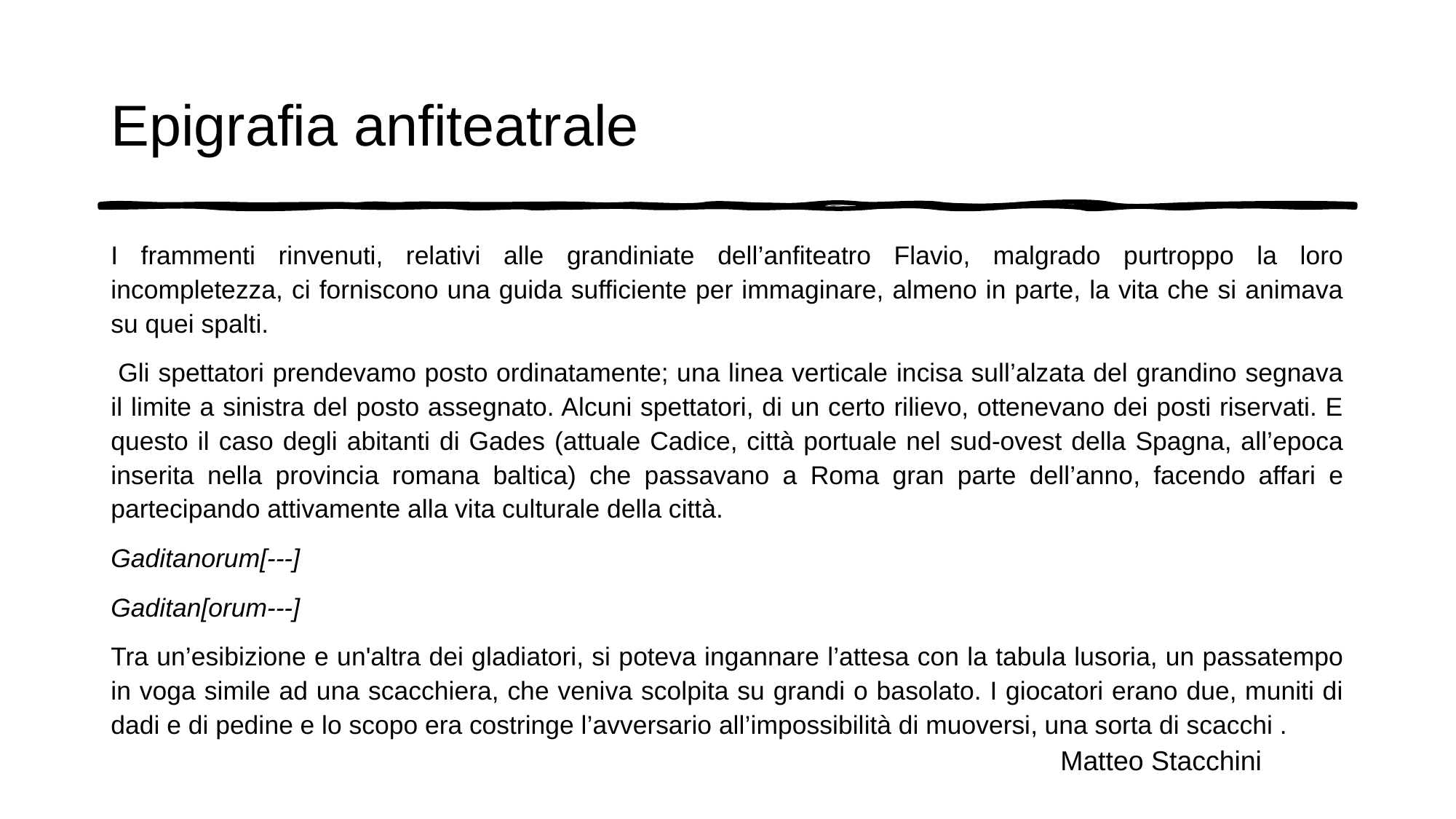

# Epigrafia anfiteatrale
I frammenti rinvenuti, relativi alle grandiniate dell’anfiteatro Flavio, malgrado purtroppo la loro incompletezza, ci forniscono una guida sufficiente per immaginare, almeno in parte, la vita che si animava su quei spalti.
 Gli spettatori prendevamo posto ordinatamente; una linea verticale incisa sull’alzata del grandino segnava il limite a sinistra del posto assegnato. Alcuni spettatori, di un certo rilievo, ottenevano dei posti riservati. E questo il caso degli abitanti di Gades (attuale Cadice, città portuale nel sud-ovest della Spagna, all’epoca inserita nella provincia romana baltica) che passavano a Roma gran parte dell’anno, facendo affari e partecipando attivamente alla vita culturale della città.
Gaditanorum[---]
Gaditan[orum---]
Tra un’esibizione e un'altra dei gladiatori, si poteva ingannare l’attesa con la tabula lusoria, un passatempo in voga simile ad una scacchiera, che veniva scolpita su grandi o basolato. I giocatori erano due, muniti di dadi e di pedine e lo scopo era costringe l’avversario all’impossibilità di muoversi, una sorta di scacchi .

Matteo Stacchini